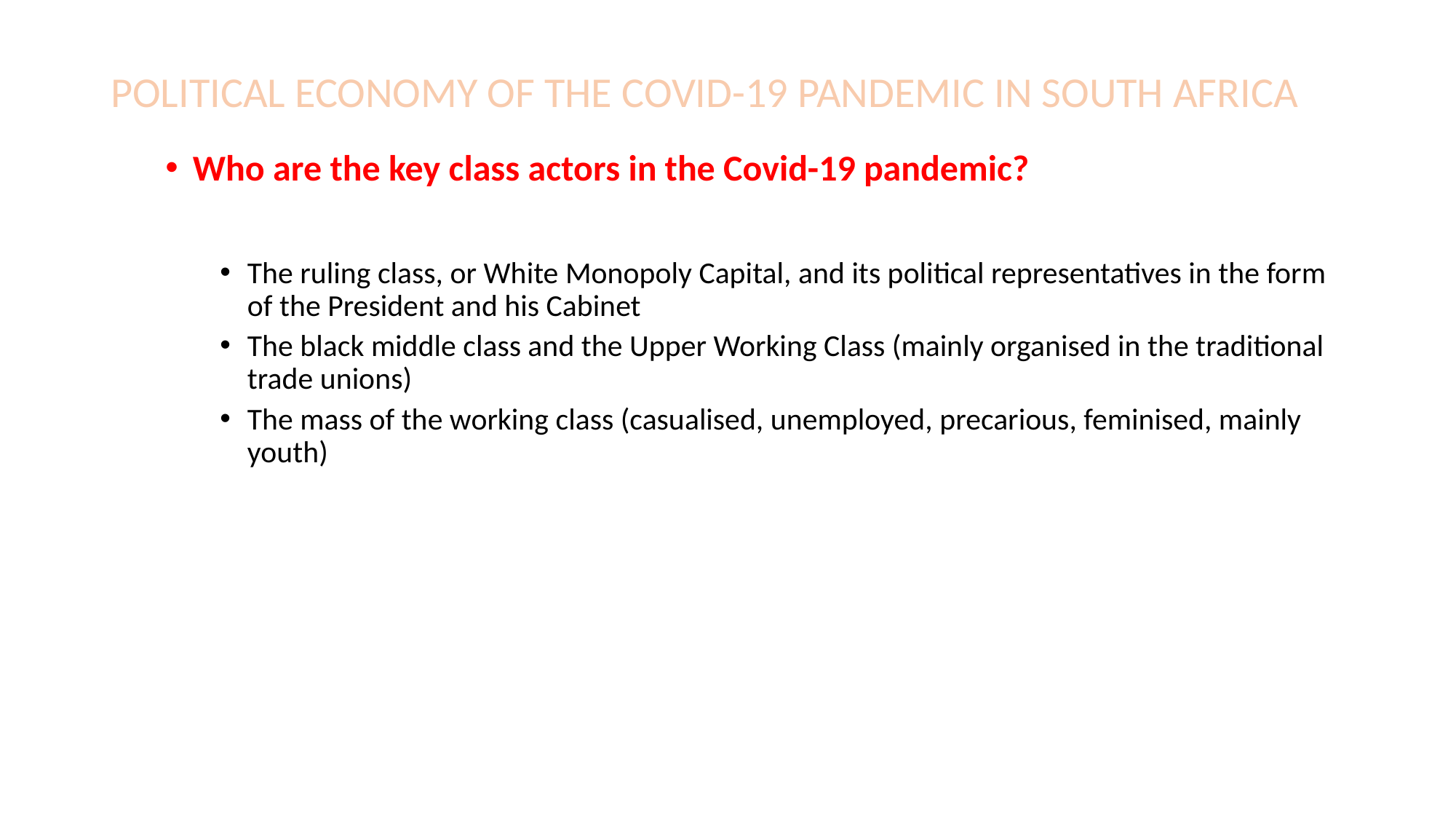

# POLITICAL ECONOMY OF THE COVID-19 PANDEMIC IN SOUTH AFRICA
Who are the key class actors in the Covid-19 pandemic?

The ruling class, or White Monopoly Capital, and its political representatives in the form of the President and his Cabinet
The black middle class and the Upper Working Class (mainly organised in the traditional trade unions)
The mass of the working class (casualised, unemployed, precarious, feminised, mainly youth)